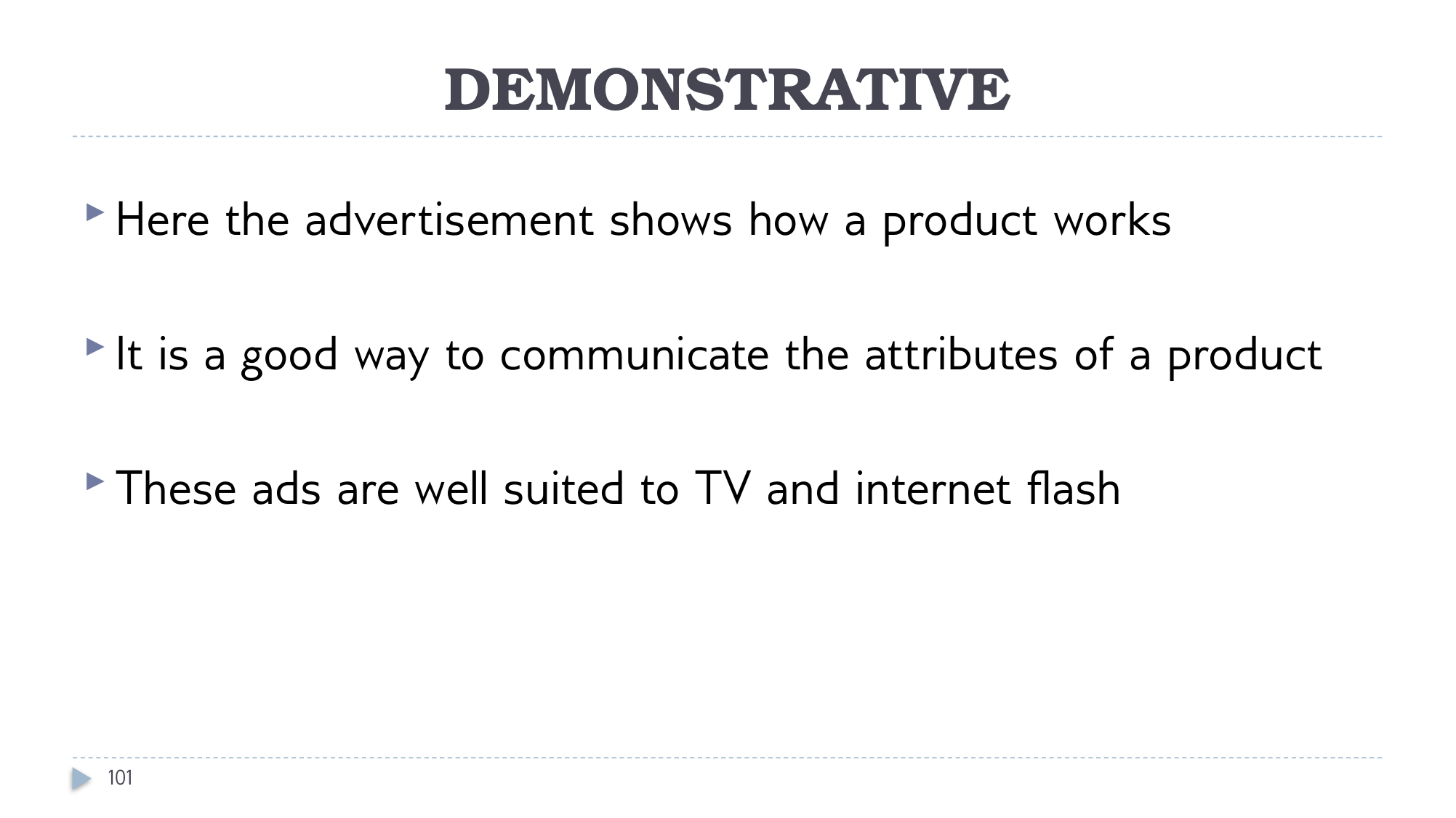

# DEMONSTRATIVE
Here the advertisement shows how a product works

It is a good way to communicate the attributes of a product

These ads are well suited to TV and internet flash

101